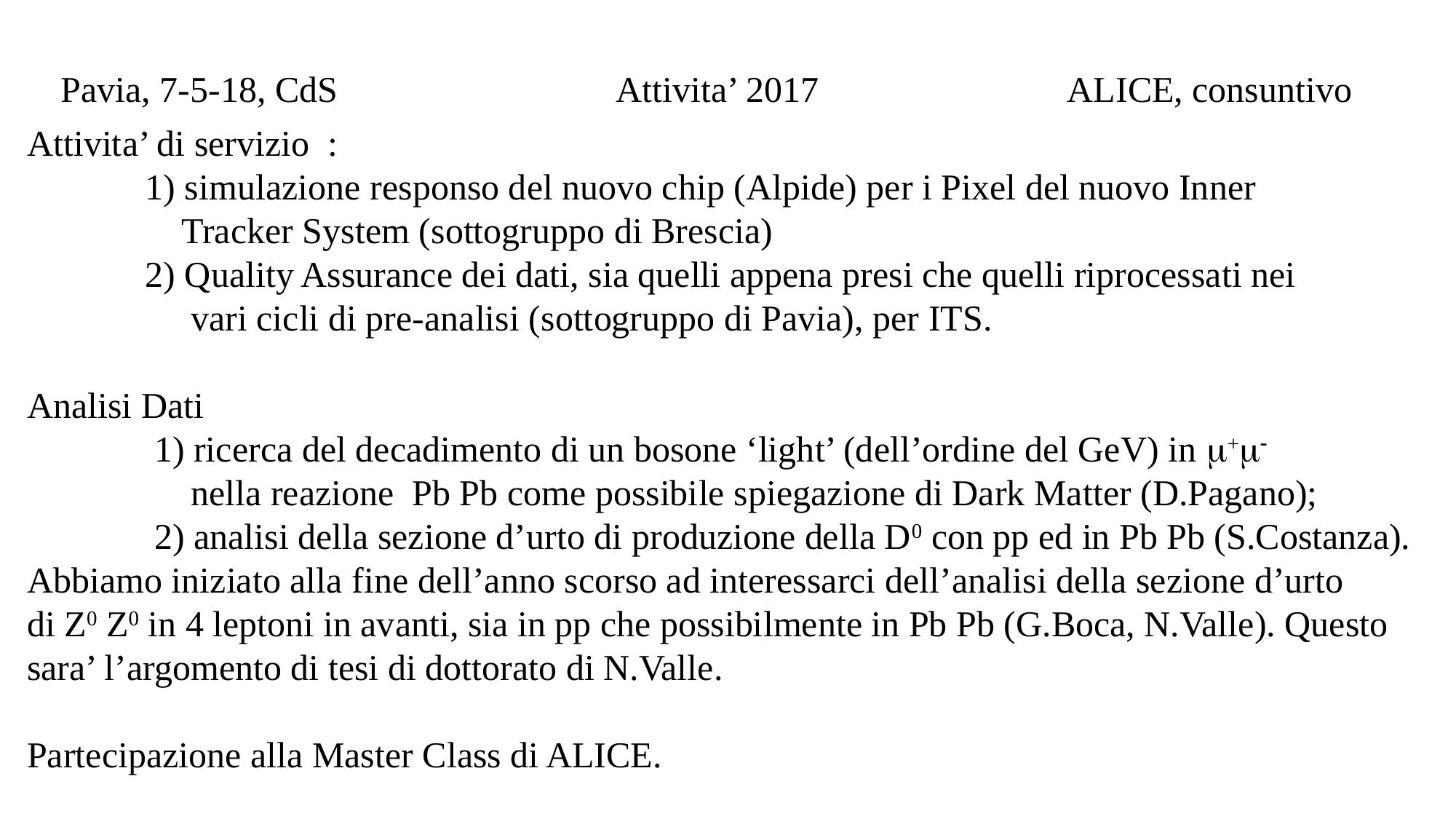

Pavia, 7-5-18, CdS
Attivita’ 2017
ALICE, consuntivo
Attivita’ di servizio  :
             1) simulazione responso del nuovo chip (Alpide) per i Pixel del nuovo Inner
                 Tracker System (sottogruppo di Brescia)
             2) Quality Assurance dei dati, sia quelli appena presi che quelli riprocessati nei
                  vari cicli di pre-analisi (sottogruppo di Pavia), per ITS.

Analisi Dati
              1) ricerca del decadimento di un bosone ‘light’ (dell’ordine del GeV) in μ+μ−
                  nella reazione  Pb Pb come possibile spiegazione di Dark Matter (D.Pagano);
              2) analisi della sezione d’urto di produzione della D0 con pp ed in Pb Pb (S.Costanza).
Abbiamo iniziato alla fine dell’anno scorso ad interessarci dell’analisi della sezione d’urto
di Z0 Z0 in 4 leptoni in avanti, sia in pp che possibilmente in Pb Pb (G.Boca, N.Valle). Questo
sara’ l’argomento di tesi di dottorato di N.Valle.

Partecipazione alla Master Class di ALICE.